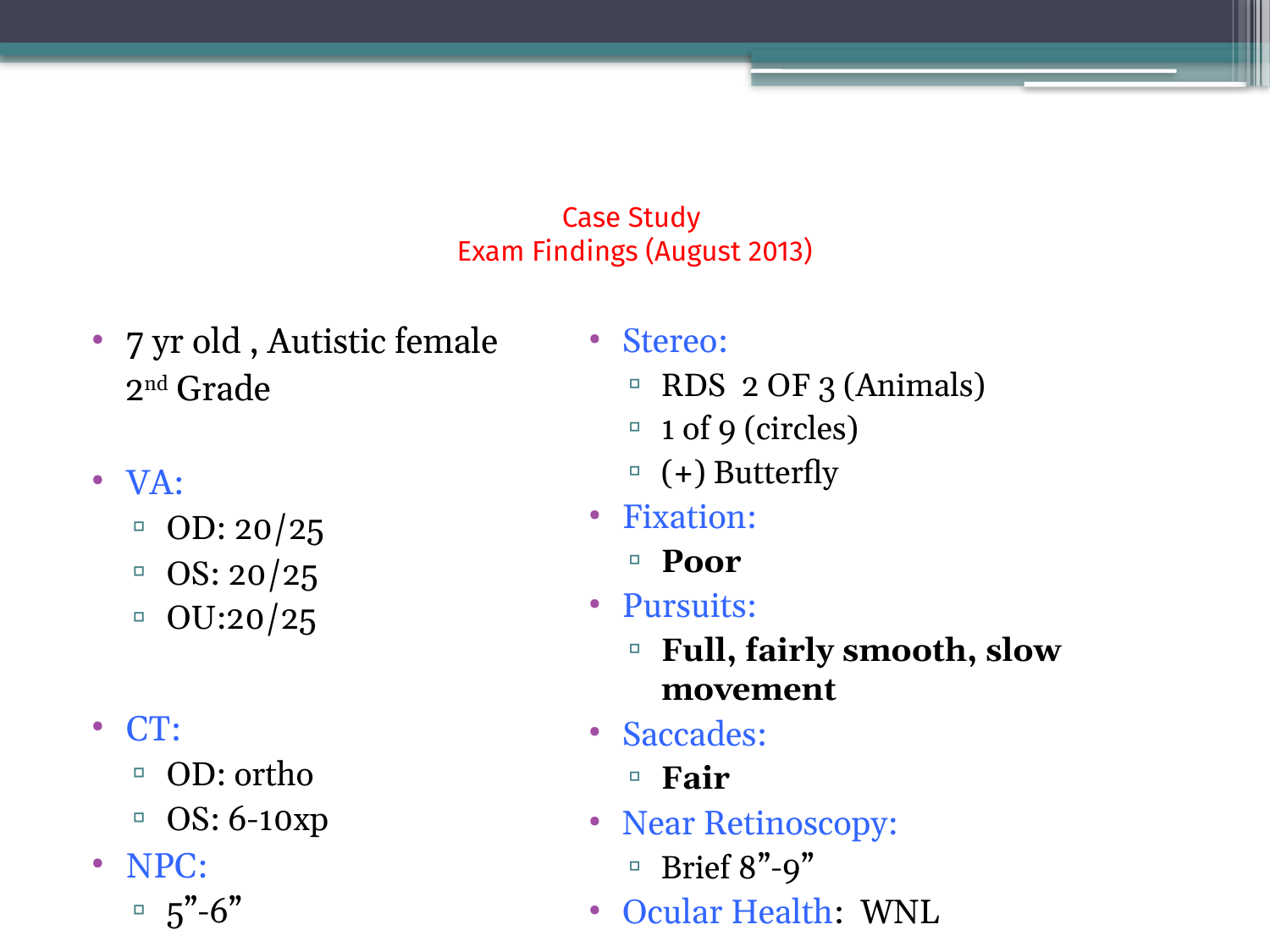

# Case Study Exam Findings (August 2013)
7 yr old , Autistic female
    2nd Grade

VA:
OD: 20/25
OS: 20/25
OU:20/25

CT:
OD: ortho
OS: 6-10xp
NPC:
5”-6”

Stereo:
RDS  2 OF 3 (Animals)
1 of 9 (circles)
(+) Butterfly
Fixation:
Poor
Pursuits:
Full, fairly smooth, slow movement
Saccades:
Fair
Near Retinoscopy:
Brief 8”-9”
Ocular Health:  WNL